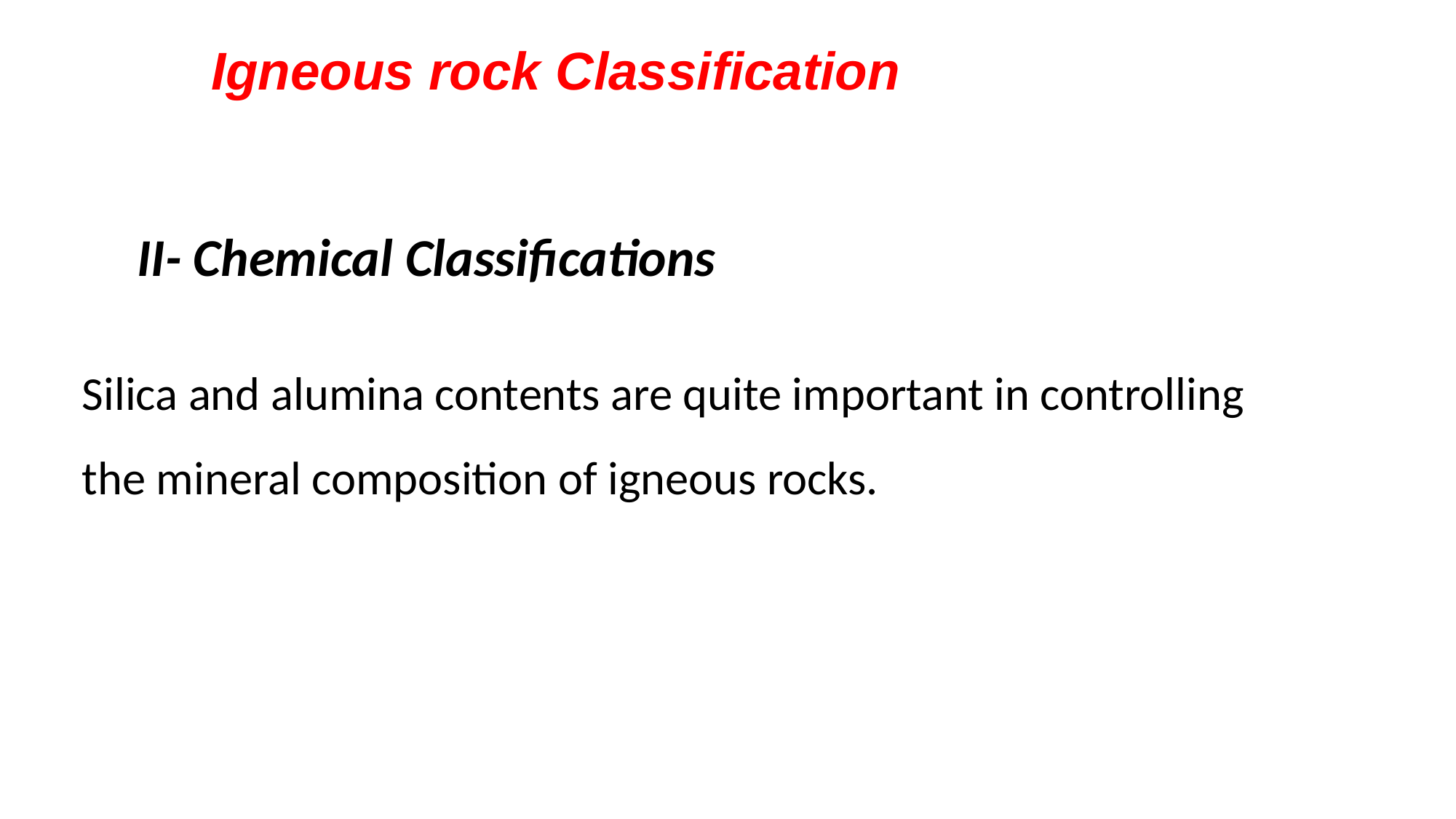

# Igneous rock Classification
II- Chemical Classifications
Silica and alumina contents are quite important in controlling the mineral composition of igneous rocks.